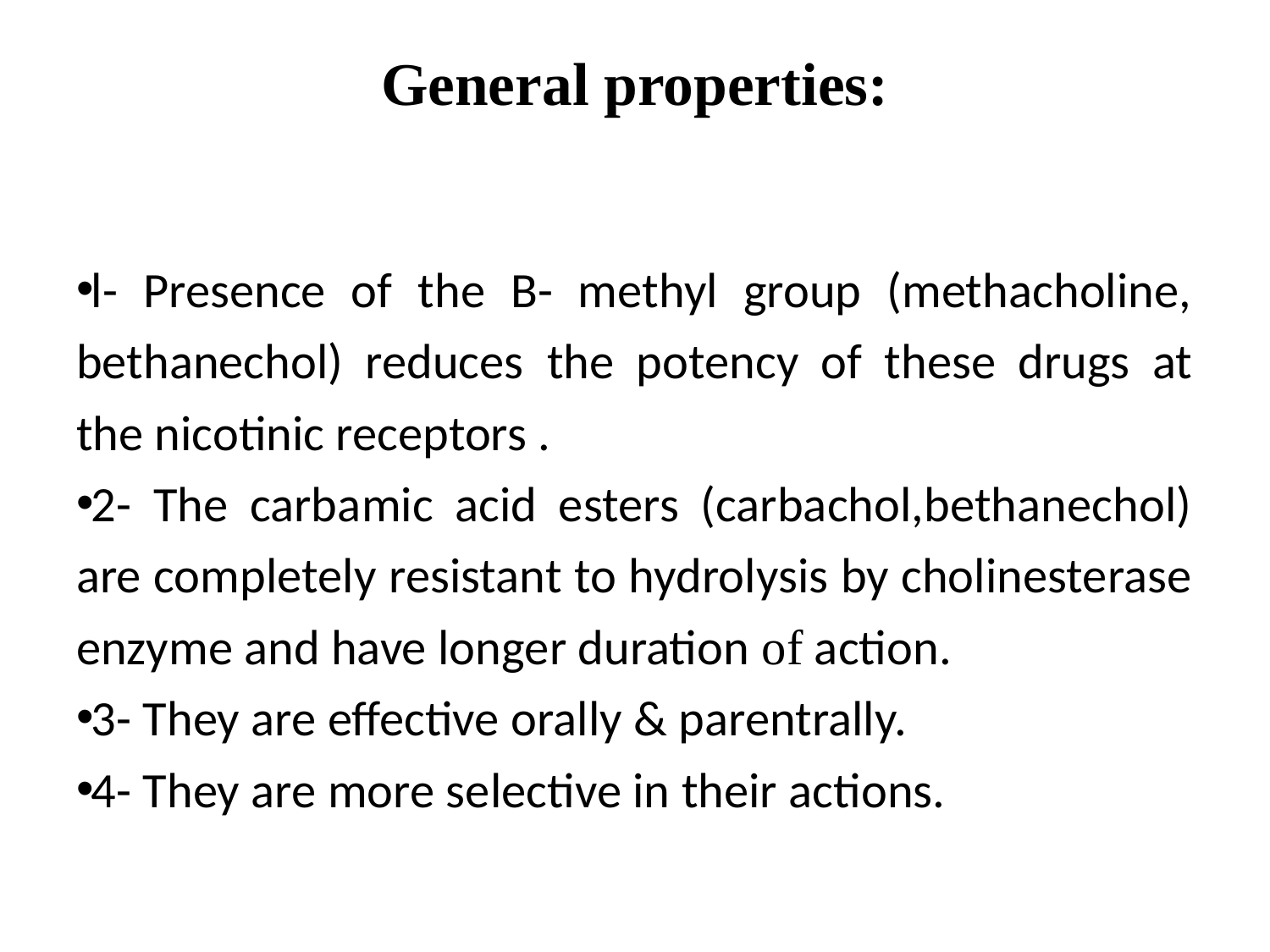

# General properties:

l- Presence of the B- methyl group (methacholine, bethanechol) reduces the potency of these drugs at the nicotinic receptors .
2- The carbamic acid esters (carbachol,bethanechol) are completely resistant to hydrolysis by cholinesterase enzyme and have longer duration of action.
3- They are effective orally & parentrally.
4- They are more selective in their actions.